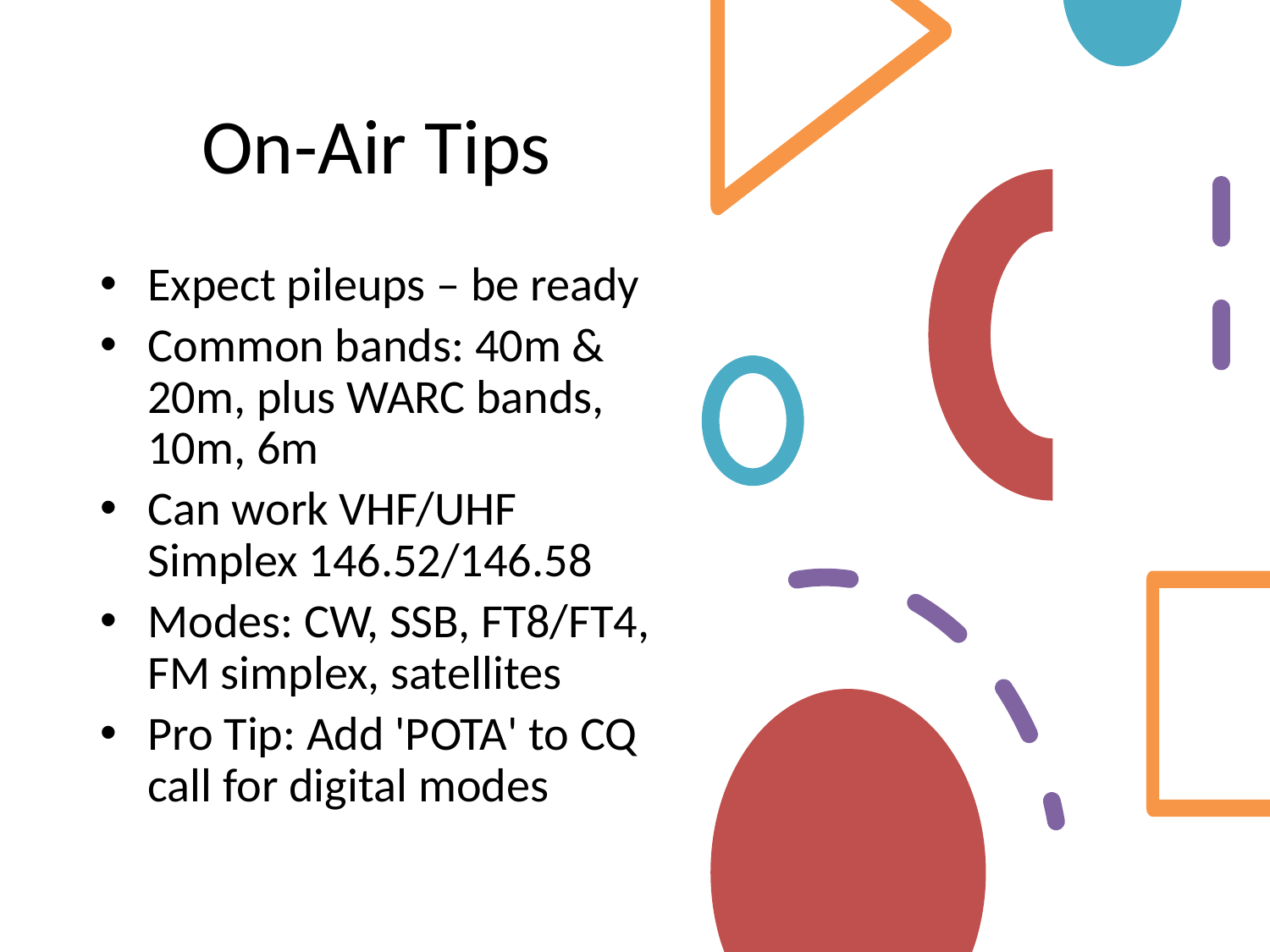

# On-Air Tips

Expect pileups – be ready
Common bands: 40m & 20m, plus WARC bands, 10m, 6m
Can work VHF/UHF Simplex 146.52/146.58
Modes: CW, SSB, FT8/FT4, FM simplex, satellites
Pro Tip: Add 'POTA' to CQ call for digital modes